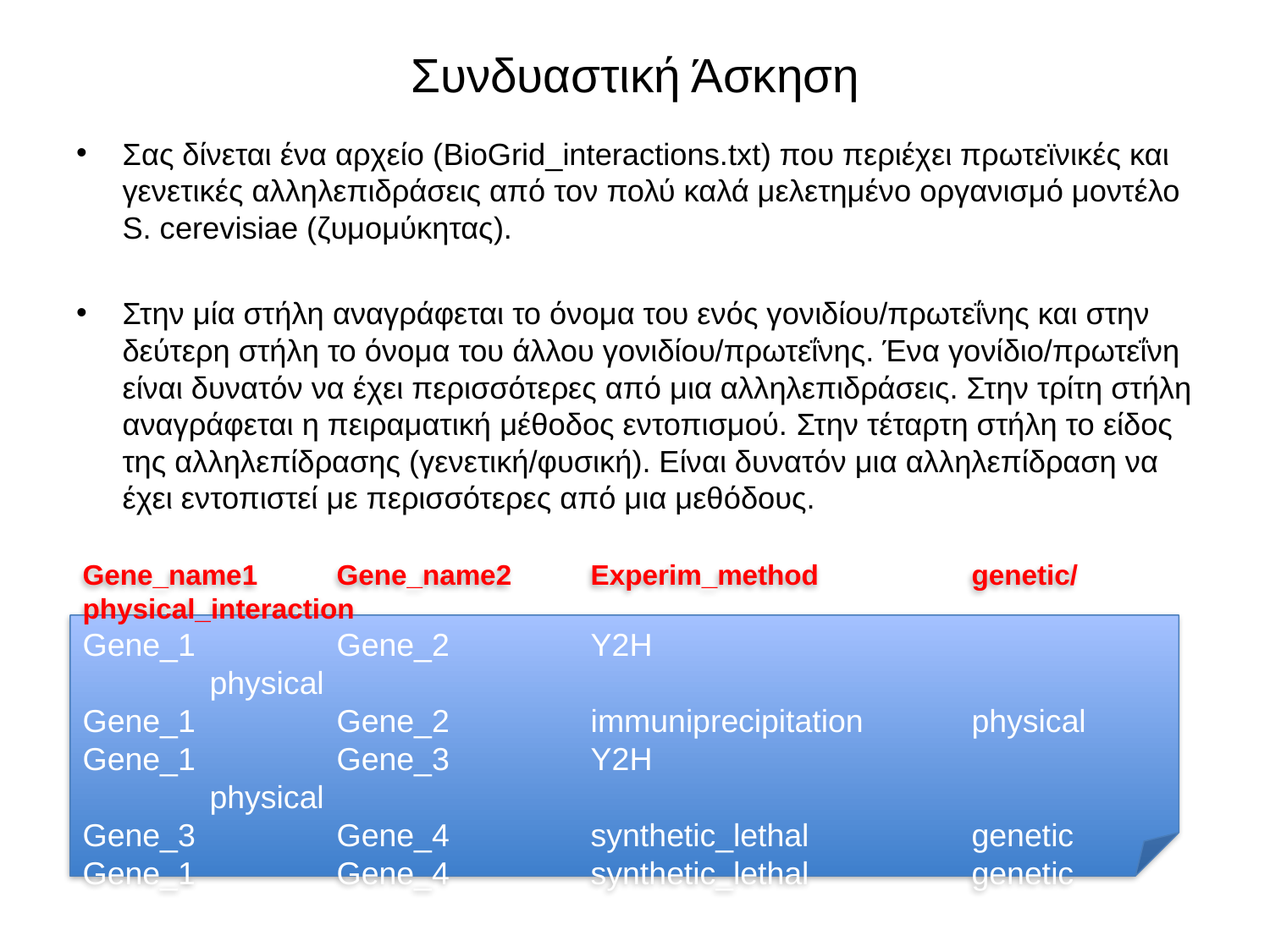

# Συνδυαστική Άσκηση
Σας δίνεται ένα αρχείο (BioGrid_interactions.txt) που περιέχει πρωτεϊνικές και γενετικές αλληλεπιδράσεις από τον πολύ καλά μελετημένο οργανισμό μοντέλο S. cerevisiae (ζυμομύκητας).

Στην μία στήλη αναγράφεται το όνομα του ενός γονιδίου/πρωτεΐνης και στην δεύτερη στήλη το όνομα του άλλου γονιδίου/πρωτεΐνης. Ένα γονίδιο/πρωτεΐνη είναι δυνατόν να έχει περισσότερες από μια αλληλεπιδράσεις. Στην τρίτη στήλη αναγράφεται η πειραματική μέθοδος εντοπισμού. Στην τέταρτη στήλη το είδος της αλληλεπίδρασης (γενετική/φυσική). Είναι δυνατόν μια αλληλεπίδραση να έχει εντοπιστεί με περισσότερες από μια μεθόδους.

Gene_name1	Gene_name2	Experim_method		genetic/physical_interaction
Gene_1		Gene_2		Y2H					physical
Gene_1		Gene_2		immuniprecipitation	physical
Gene_1		Gene_3		Y2H					physical
Gene_3		Gene_4		synthetic_lethal		genetic
Gene_1		Gene_4		synthetic_lethal		genetic